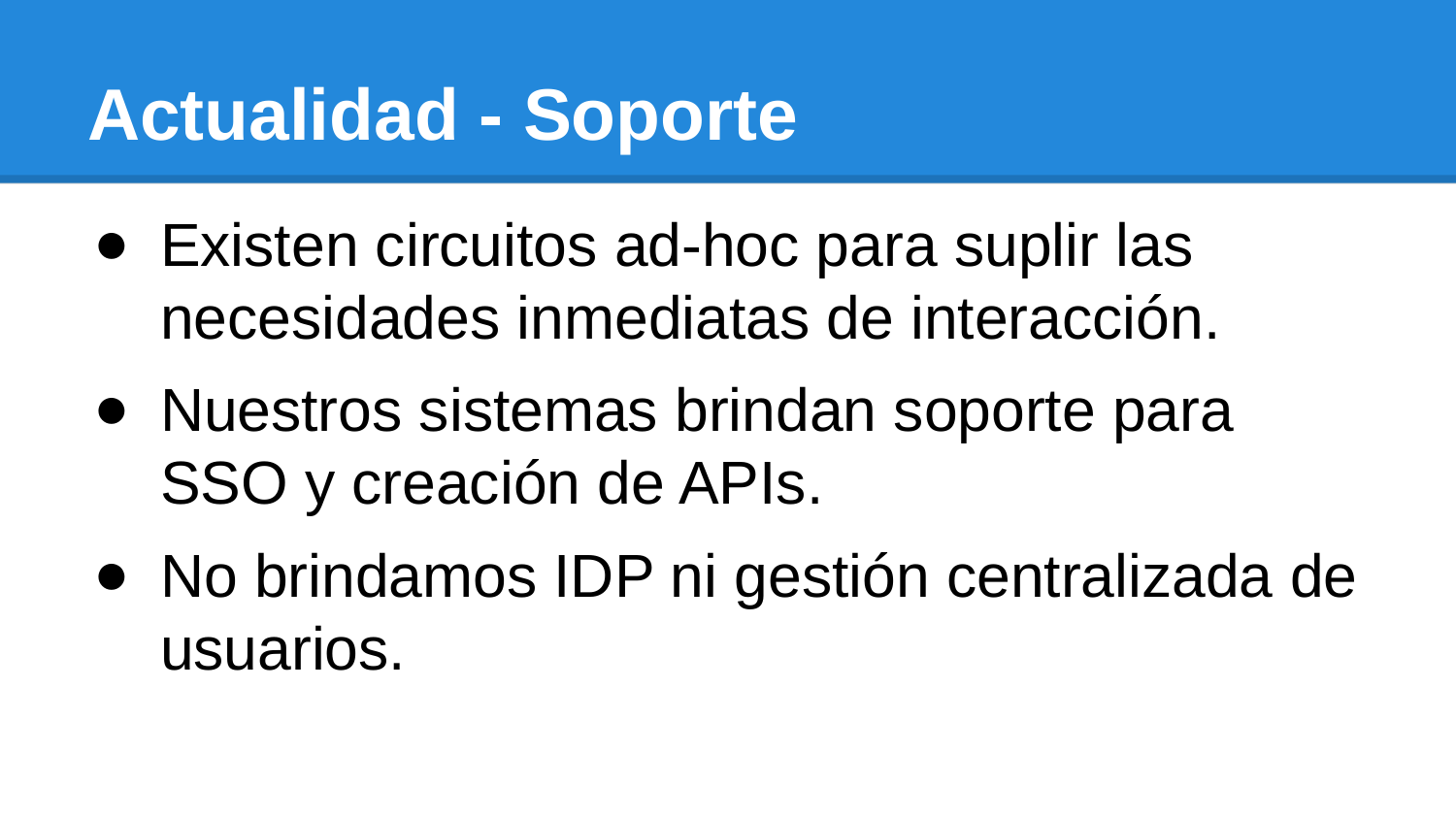

# Actualidad - Soporte
Existen circuitos ad-hoc para suplir las necesidades inmediatas de interacción.
Nuestros sistemas brindan soporte para SSO y creación de APIs.
No brindamos IDP ni gestión centralizada de usuarios.